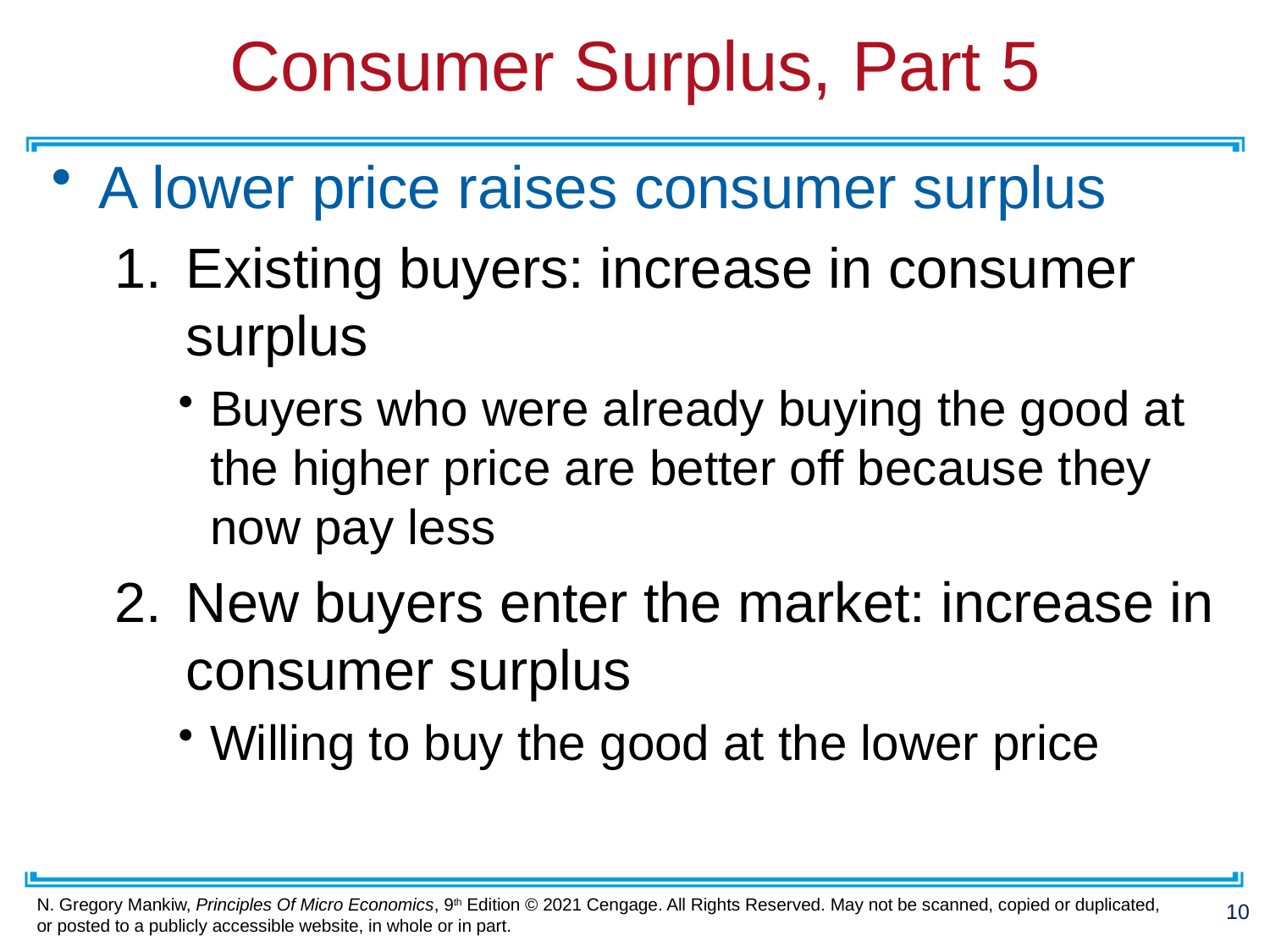

# Consumer Surplus, Part 5
A lower price raises consumer surplus
Existing buyers: increase in consumer surplus
Buyers who were already buying the good at the higher price are better off because they now pay less
New buyers enter the market: increase in consumer surplus
Willing to buy the good at the lower price
10